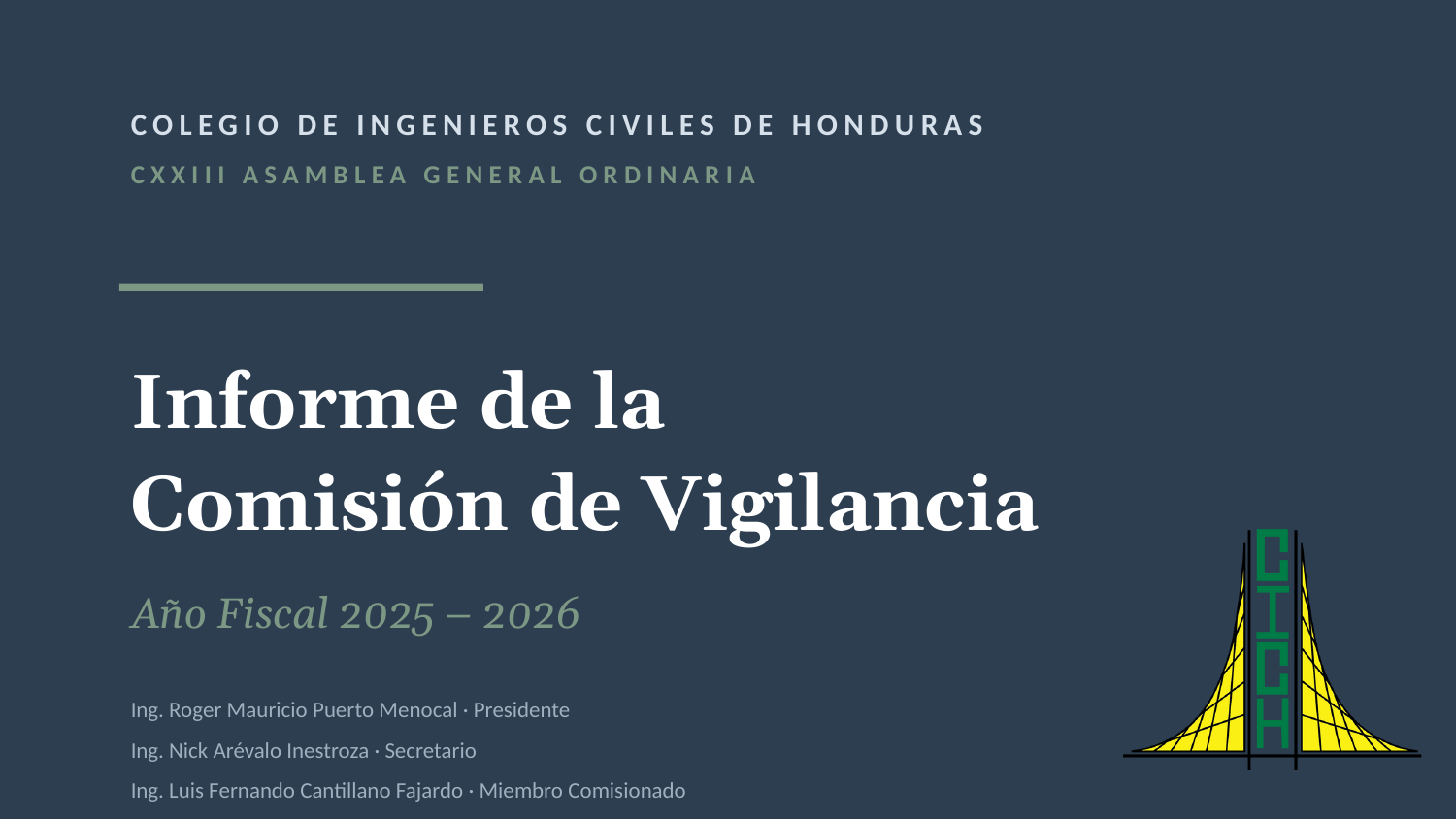

COLEGIO DE INGENIEROS CIVILES DE HONDURAS
CXXIII ASAMBLEA GENERAL ORDINARIA

Informe de la
Comisión de Vigilancia

Año Fiscal 2025 – 2026
Ing. Roger Mauricio Puerto Menocal · Presidente
Ing. Nick Arévalo Inestroza · Secretario
Ing. Luis Fernando Cantillano Fajardo · Miembro Comisionado